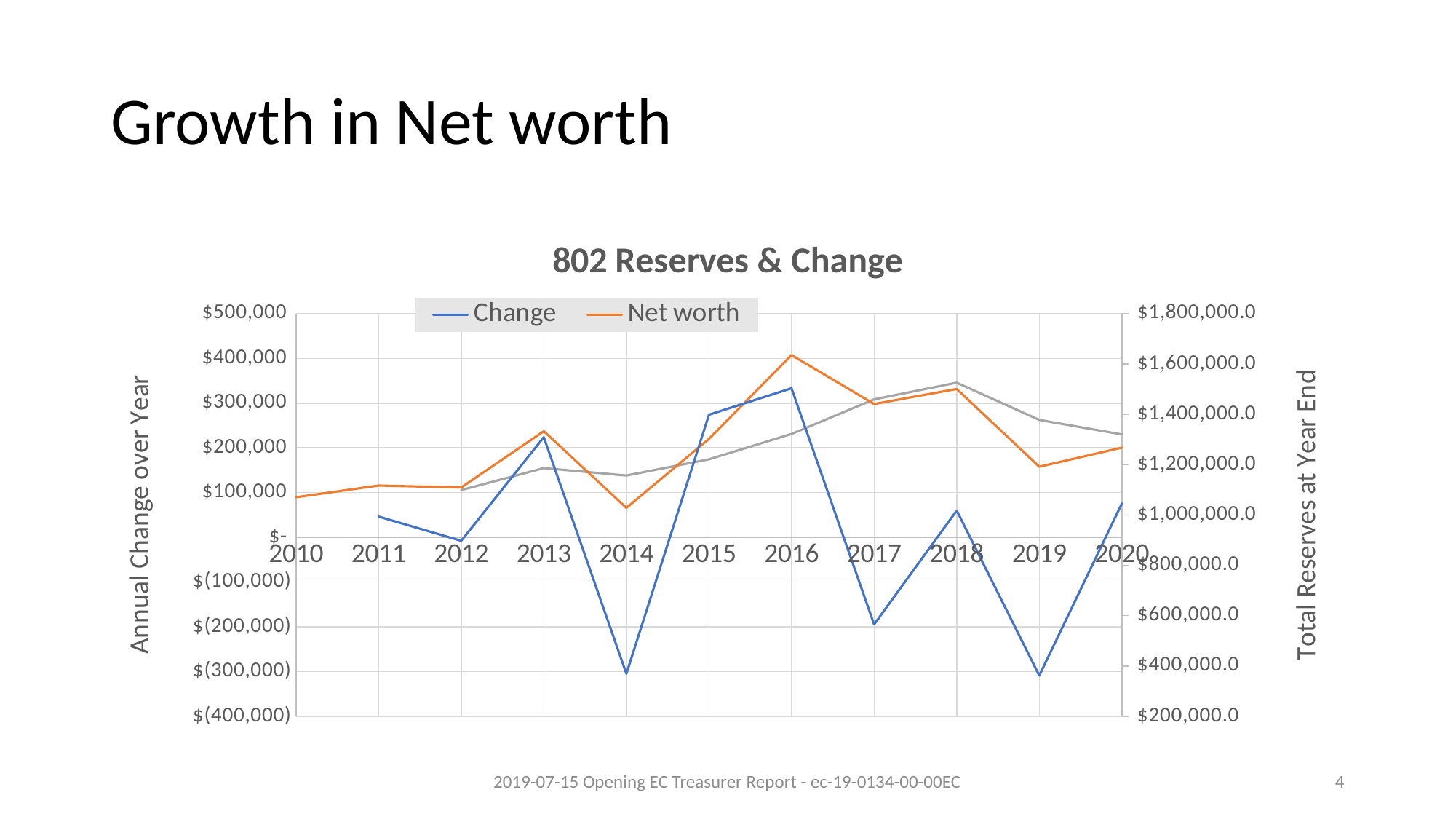

# Growth in Net worth

### Chart: 802 Reserves & Change

| Category | Change | Net worth |  |
|---|---|---|---|
2019-07-15 Opening EC Treasurer Report - ec-19-0134-00-00EC
4